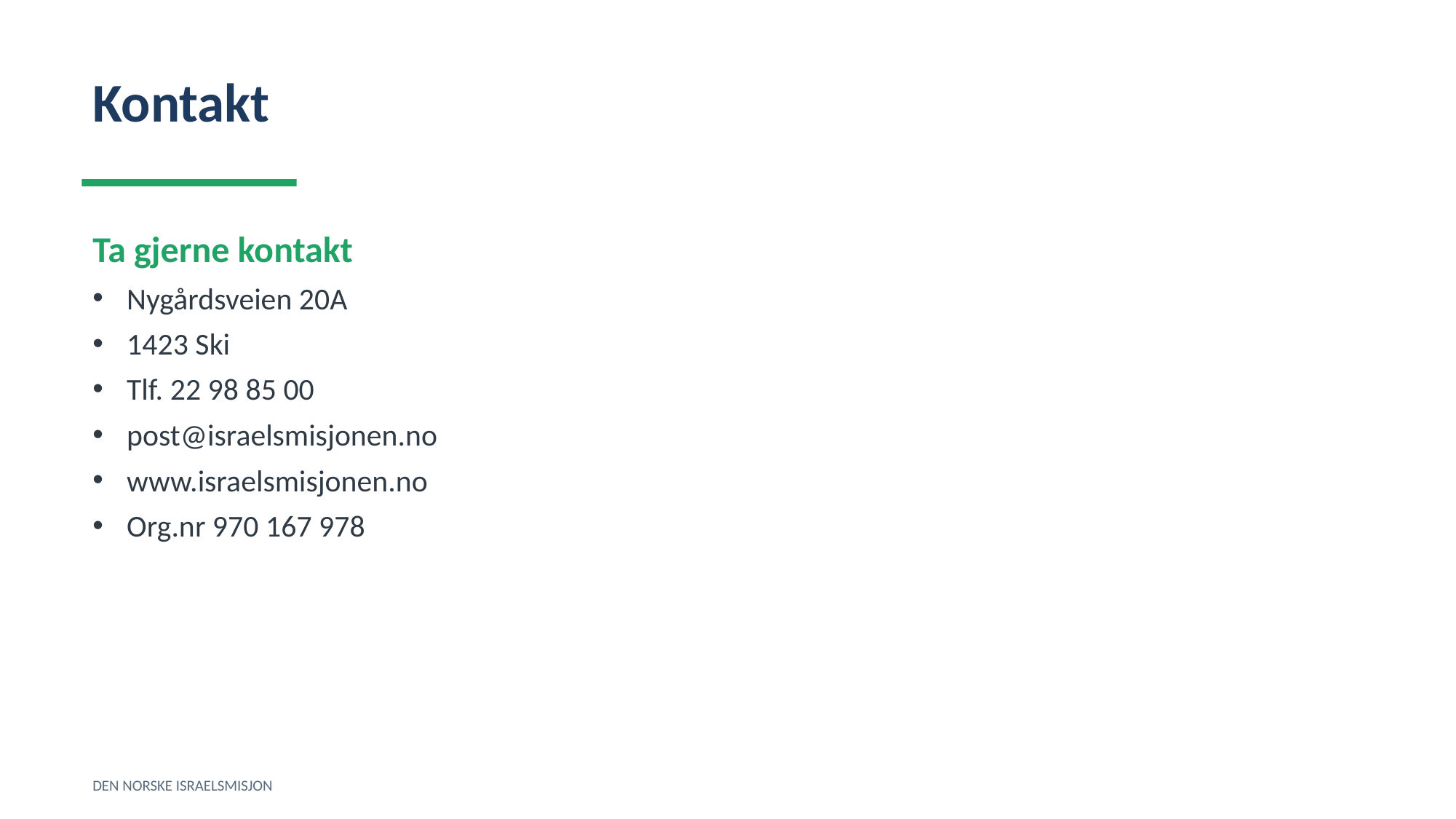

Kontakt

Ta gjerne kontakt
Nygårdsveien 20A
1423 Ski
Tlf. 22 98 85 00
post@israelsmisjonen.no
www.israelsmisjonen.no
Org.nr 970 167 978
DEN NORSKE ISRAELSMISJON